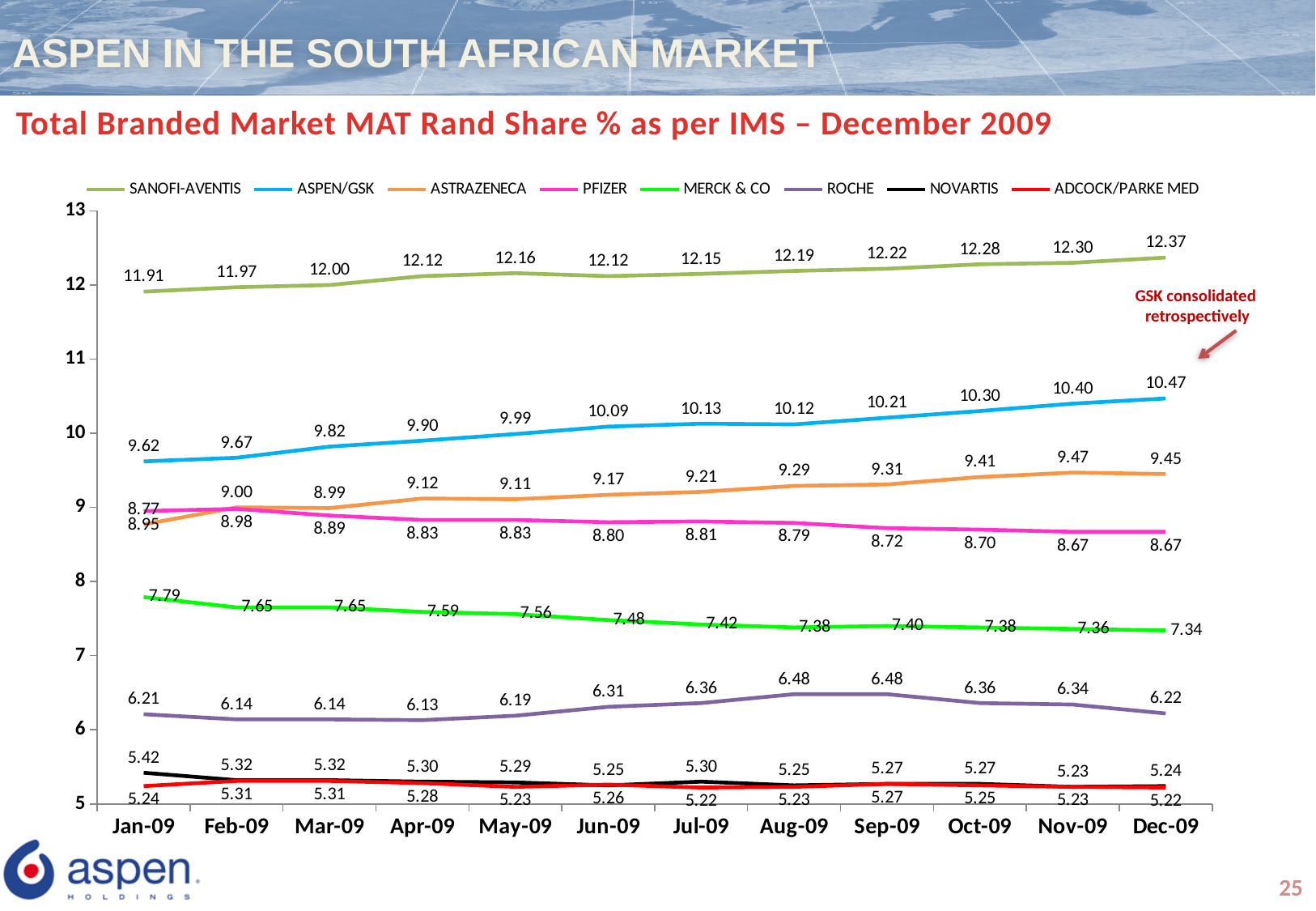

# ASPEN IN THE SOUTH AFRICAN MARKET
Total Branded Market MAT Rand Share % as per IMS – December 2009

### Chart

| Category | SANOFI-AVENTIS | ASPEN/GSK | ASTRAZENECA | PFIZER | MERCK & CO | ROCHE | NOVARTIS | ADCOCK/PARKE MED |
|---|---|---|---|---|---|---|---|---|
| Jan-09 | 11.91 | 9.620000000000001 | 8.77 | 8.950000000000003 | 7.79 | 6.21 | 5.42 | 5.24 |
| Feb-09 | 11.97 | 9.67 | 9.0 | 8.98 | 7.6499999999999995 | 6.14 | 5.3199999999999985 | 5.31 |
| Mar-09 | 12.0 | 9.82 | 8.99 | 8.89 | 7.6499999999999995 | 6.14 | 5.3199999999999985 | 5.31 |
| Apr-09 | 12.12 | 9.9 | 9.120000000000001 | 8.83 | 7.59 | 6.13 | 5.3 | 5.28 |
| May-09 | 12.16 | 9.99 | 9.11 | 8.83 | 7.56 | 6.1899999999999995 | 5.29 | 5.23 |
| Jun-09 | 12.12 | 10.09 | 9.17 | 8.8 | 7.48 | 6.31 | 5.25 | 5.26 |
| Jul-09 | 12.15 | 10.13 | 9.21 | 8.81 | 7.42 | 6.3599999999999985 | 5.3 | 5.22 |
| Aug-09 | 12.19 | 10.120000000000001 | 9.290000000000001 | 8.790000000000001 | 7.38 | 6.48 | 5.25 | 5.23 |
| Sep-09 | 12.219999999999999 | 10.21 | 9.31 | 8.719999999999999 | 7.4 | 6.48 | 5.270000000000001 | 5.270000000000001 |
| Oct-09 | 12.28 | 10.3 | 9.41 | 8.700000000000001 | 7.38 | 6.3599999999999985 | 5.270000000000001 | 5.25 |
| Nov-09 | 12.3 | 10.4 | 9.47 | 8.67 | 7.3599999999999985 | 6.34 | 5.23 | 5.23 |
| Dec-09 | 12.370000000000006 | 10.47 | 9.450000000000003 | 8.67 | 7.34 | 6.22 | 5.24 | 5.22 |
GSK consolidated
retrospectively
25